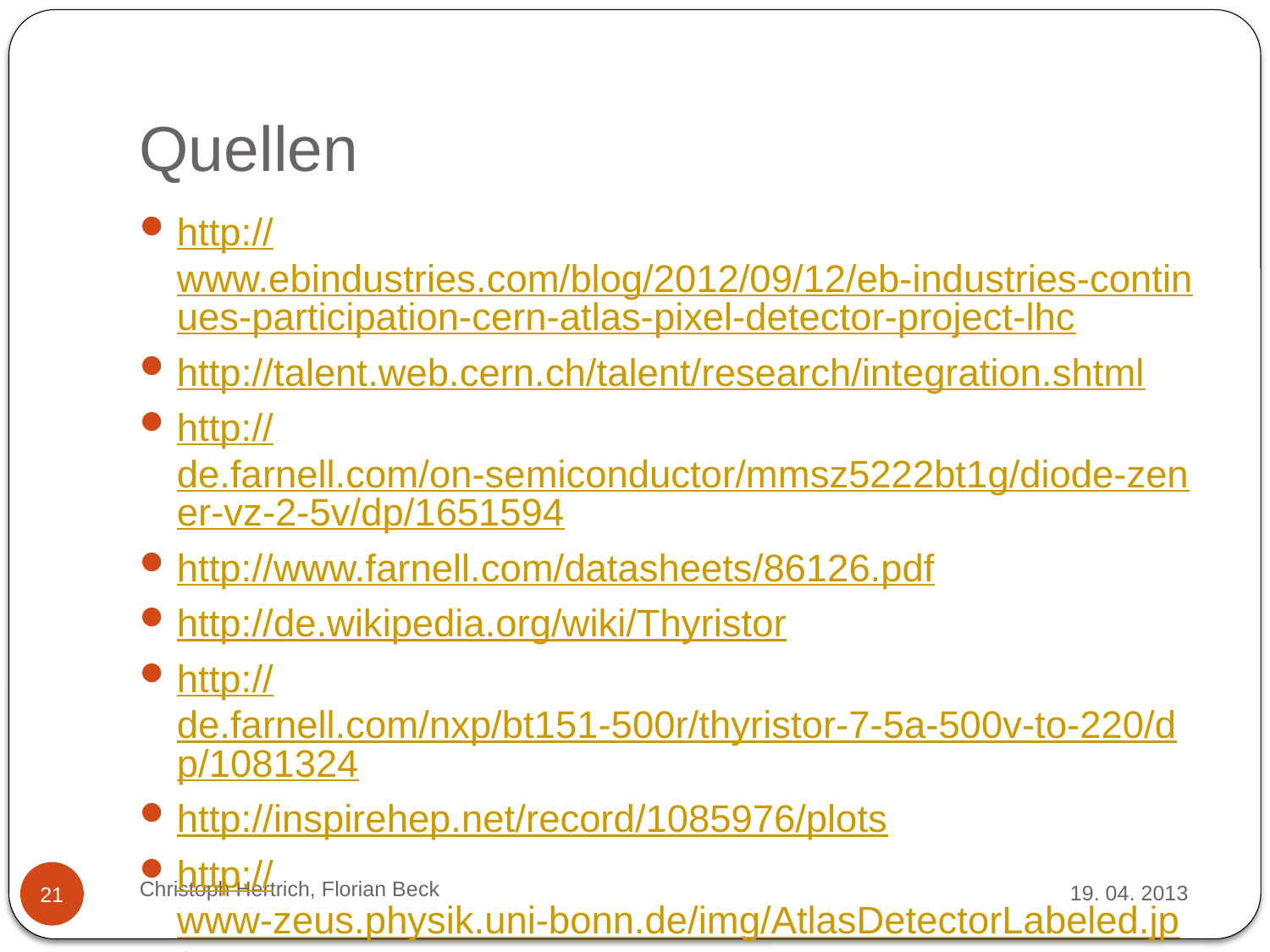

# Quellen
http://www.ebindustries.com/blog/2012/09/12/eb-industries-continues-participation-cern-atlas-pixel-detector-project-lhc
http://talent.web.cern.ch/talent/research/integration.shtml
http://de.farnell.com/on-semiconductor/mmsz5222bt1g/diode-zener-vz-2-5v/dp/1651594
http://www.farnell.com/datasheets/86126.pdf
http://de.wikipedia.org/wiki/Thyristor
http://de.farnell.com/nxp/bt151-500r/thyristor-7-5a-500v-to-220/dp/1081324
http://inspirehep.net/record/1085976/plots
http://www-zeus.physik.uni-bonn.de/img/AtlasDetectorLabeled.jpg

Christoph Hertrich, Florian Beck
19. 04. 2013
21